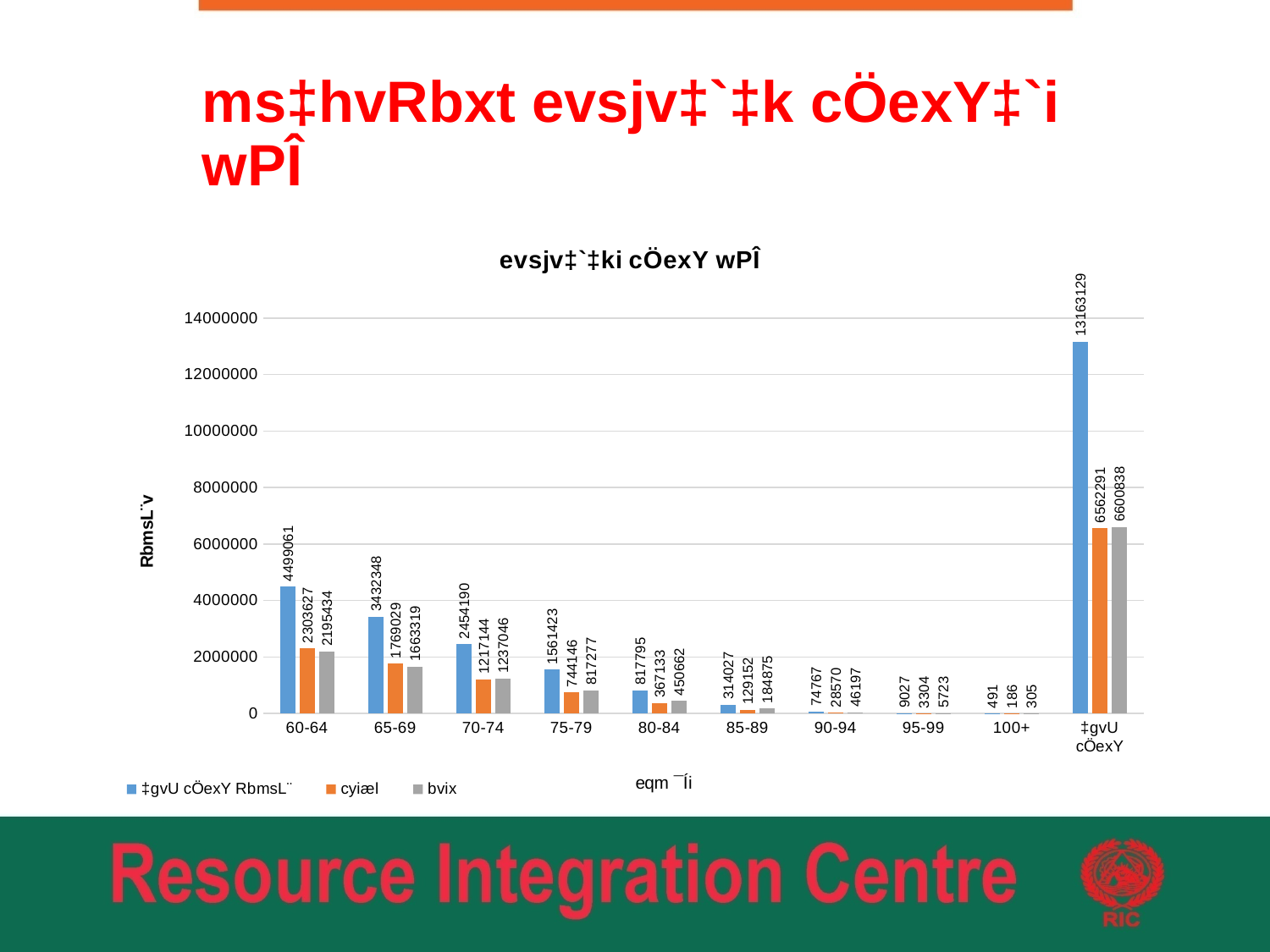

# ms‡hvRbxt evsjv‡`‡k cÖexY‡`i wPÎ

### Chart: evsjv‡`‡ki cÖexY wPÎ

| Category | ‡gvU cÖexY RbmsL¨ | cyiæl | bvix |
|---|---|---|---|
| 60-64 | 4499061.0 | 2303627.0 | 2195434.0 |
| 65-69 | 3432348.0 | 1769029.0 | 1663319.0 |
| 70-74 | 2454190.0 | 1217144.0 | 1237046.0 |
| 75-79 | 1561423.0 | 744146.0 | 817277.0 |
| 80-84 | 817795.0 | 367133.0 | 450662.0 |
| 85-89 | 314027.0 | 129152.0 | 184875.0 |
| 90-94 | 74767.0 | 28570.0 | 46197.0 |
| 95-99 | 9027.0 | 3304.0 | 5723.0 |
| 100+ | 491.0 | 186.0 | 305.0 |
| ‡gvU cÖexY | 13163129.0 | 6562291.0 | 6600838.0 |